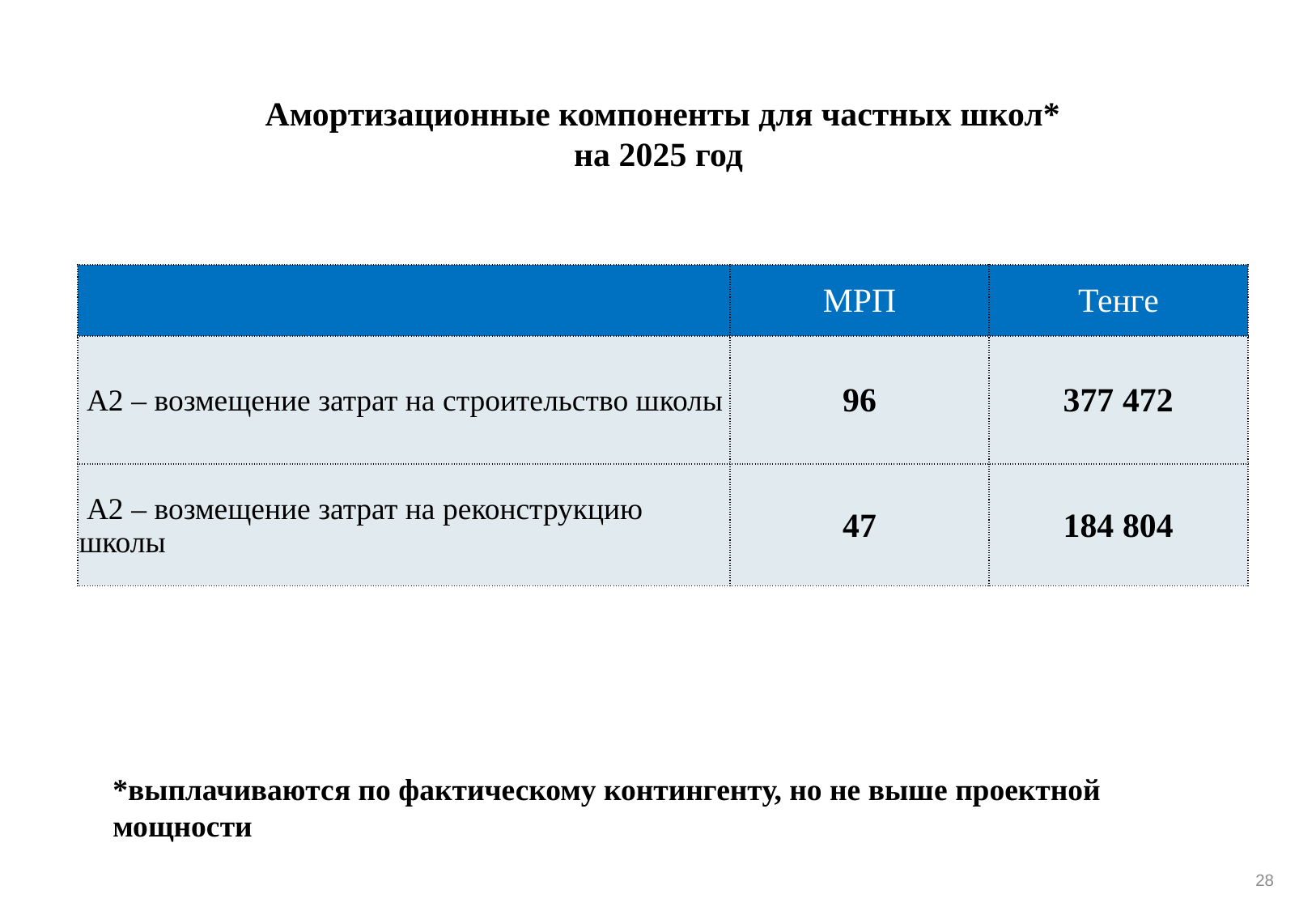

Амортизационные компоненты для частных школ*
на 2025 год
|  | МРП | Тенге |
| --- | --- | --- |
| А2 – возмещение затрат на строительство школы | 96 | 377 472 |
| А2 – возмещение затрат на реконструкцию школы | 47 | 184 804 |
*выплачиваются по фактическому контингенту, но не выше проектной мощности
28